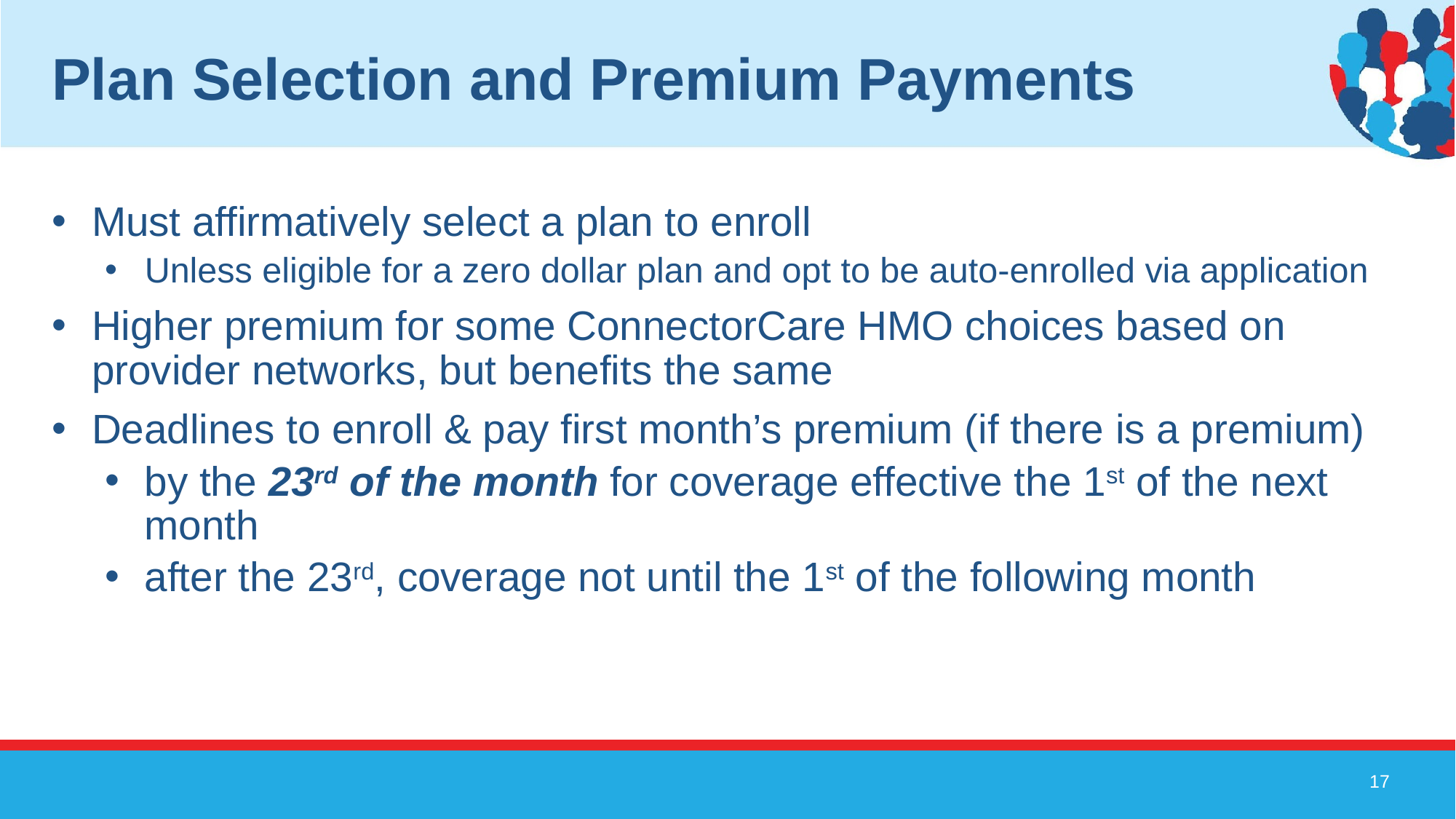

# Plan Selection and Premium Payments

Must affirmatively select a plan to enroll
Unless eligible for a zero dollar plan and opt to be auto-enrolled via application
Higher premium for some ConnectorCare HMO choices based on provider networks, but benefits the same
Deadlines to enroll & pay first month’s premium (if there is a premium)
by the 23rd of the month for coverage effective the 1st of the next month
after the 23rd, coverage not until the 1st of the following month

17